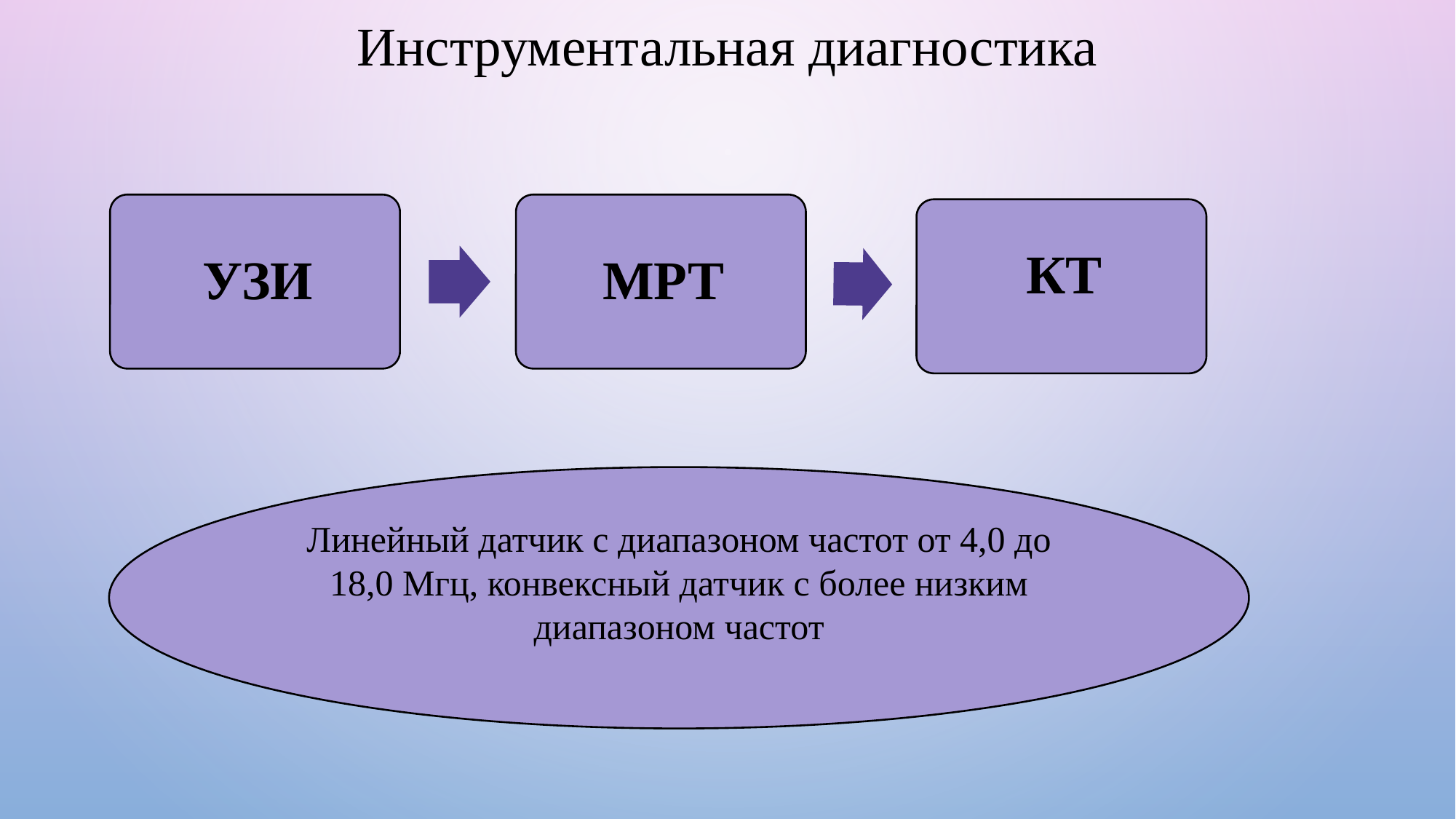

# Инструментальная диагностика
УЗИ

МРТ

КТ

Линейный датчик с диапазоном частот от 4,0 до 18,0 Мгц, конвексный датчик с более низким диапазоном частот